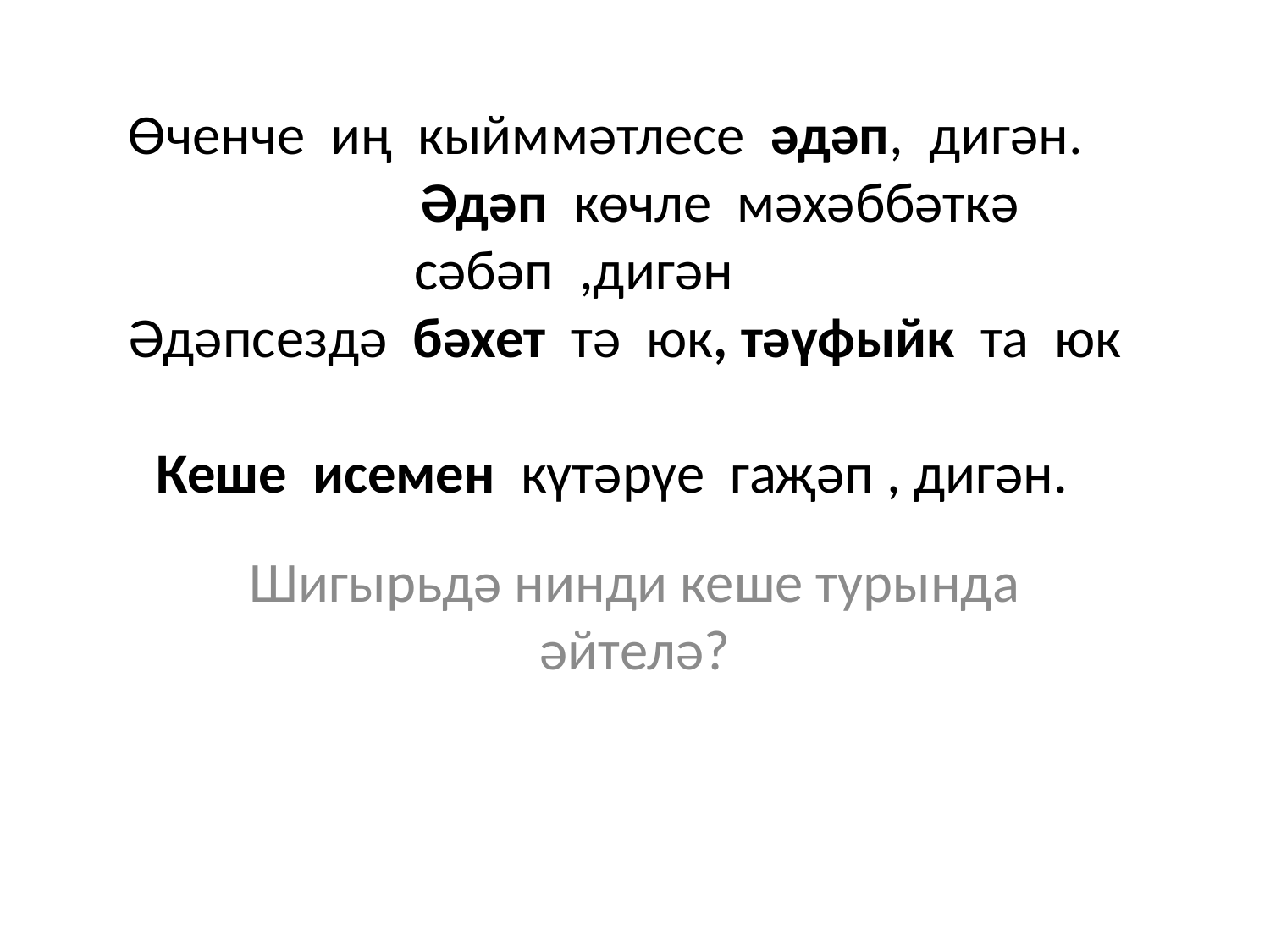

# Өченче  иң  кыйммәтлесе  әдәп,  дигән.                       Әдәп  көчле  мәхәббәткә  сәбәп  ,дигән Әдәпсездә  бәхет  тә  юк, тәүфыйк  та  юк Кеше  исемен  күтәрүе  гаҗәп , дигән.
Шигырьдә нинди кеше турында әйтелә?